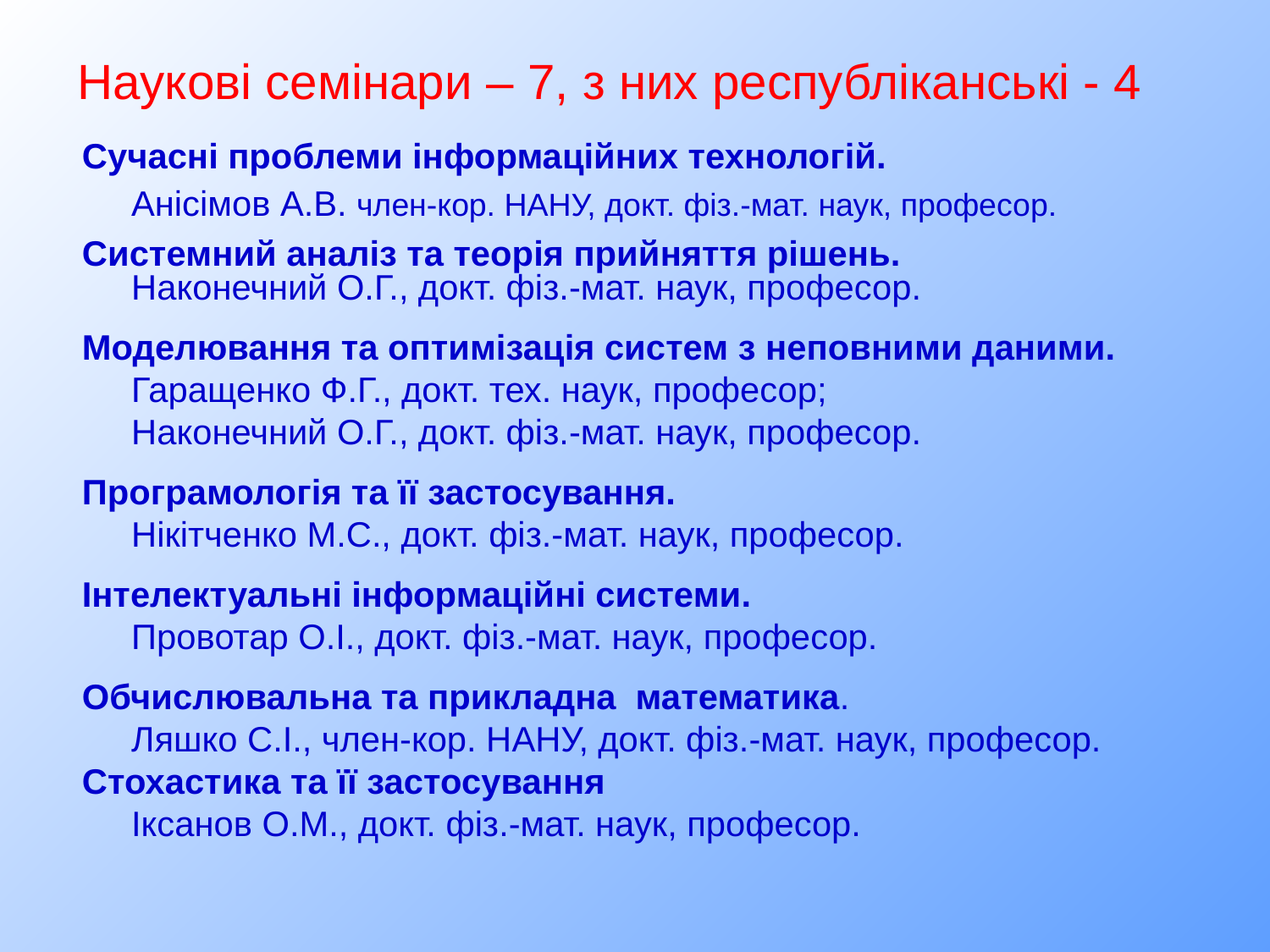

# Наукові семінари – 7, з них республіканські - 4
Сучасні проблеми інформаційних технологій.
	Анісімов А.В. член-кор. НАНУ, докт. фiз.-мат. наук, професор.
Системний аналіз та теорія прийняття рішень.
Наконечний О.Г., докт. фiз.-мат. наук, професор.
Моделювання та оптимізація систем з неповними даними.
Гаращенко Ф.Г., докт. тех. наук, професор;
Наконечний О.Г., докт. фiз.-мат. наук, професор.
Програмологія та її застосування.
Нікітченко М.С., докт. фiз.-мат. наук, професор.
Інтелектуальні інформаційні системи.
Провотар О.І., докт. фiз.-мат. наук, професор.
Обчислювальна та прикладна  математика.
Ляшко С.І., член-кор. НАНУ, докт. фiз.-мат. наук, професор.
Стохастика та її застосування
	Іксанов О.М., докт. фiз.-мат. наук, професор.